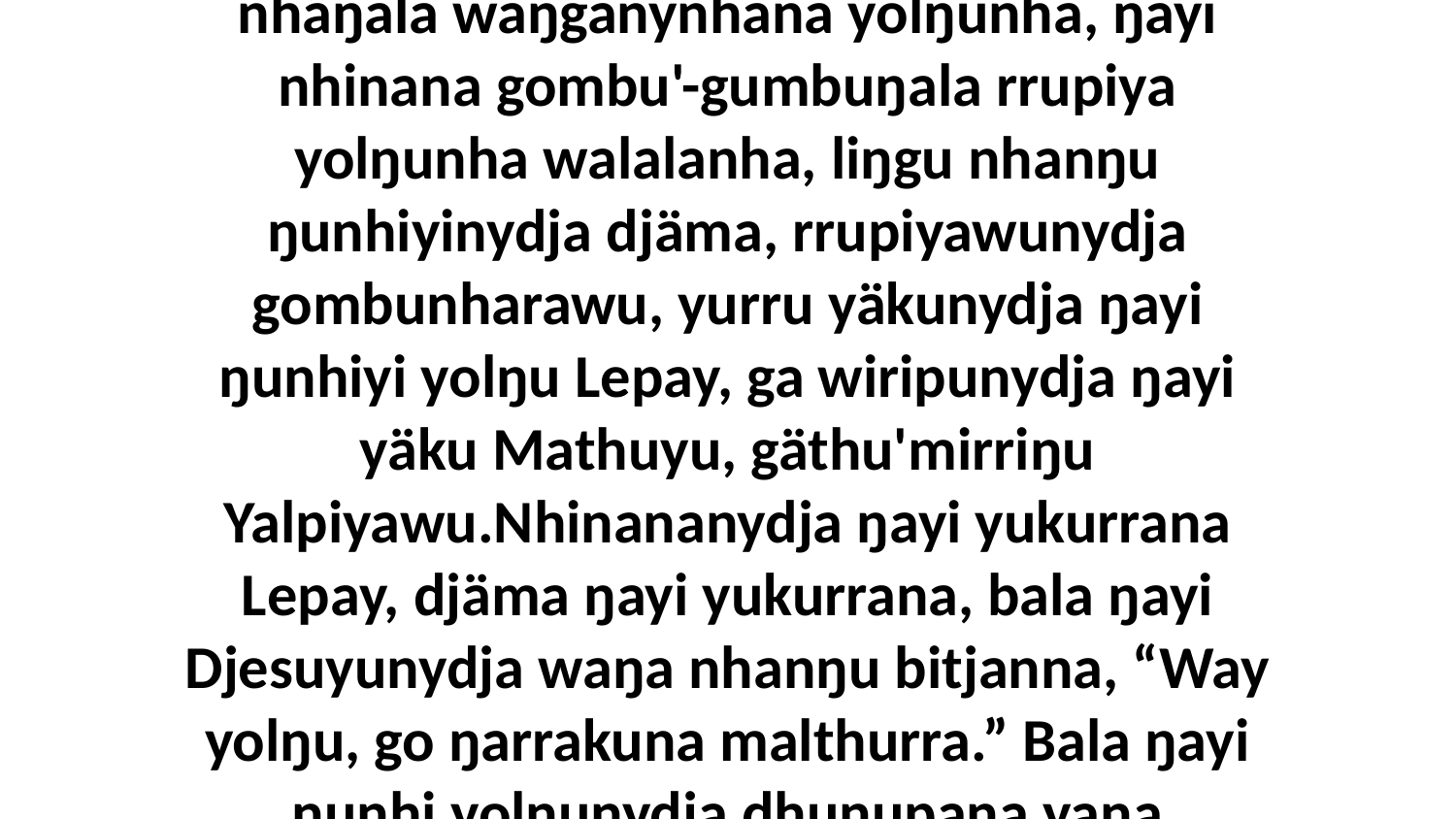

14 Ga ŋunhi ŋayi yukurrana marrtjinanydja dhukarr-ŋuparanydja Djesu, bala ŋayi nhäŋala waŋganynhana yolŋunha, ŋayi nhinana gombu'-gumbuŋala rrupiya yolŋunha walalanha, liŋgu nhanŋu ŋunhiyinydja djäma, rrupiyawunydja gombunharawu, yurru yäkunydja ŋayi ŋunhiyi yolŋu Lepay, ga wiripunydja ŋayi yäku Mathuyu, gäthu'mirriŋu Yalpiyawu.Nhinananydja ŋayi yukurrana Lepay, djäma ŋayi yukurrana, bala ŋayi Djesuyunydja waŋa nhanŋu bitjanna, “Way yolŋu, go ŋarrakuna malthurra.” Bala ŋayi ŋunhi yolŋunydja dhunupana yana gaŋgathirrina, bala malthunna nhanŋu Djesuwuna.